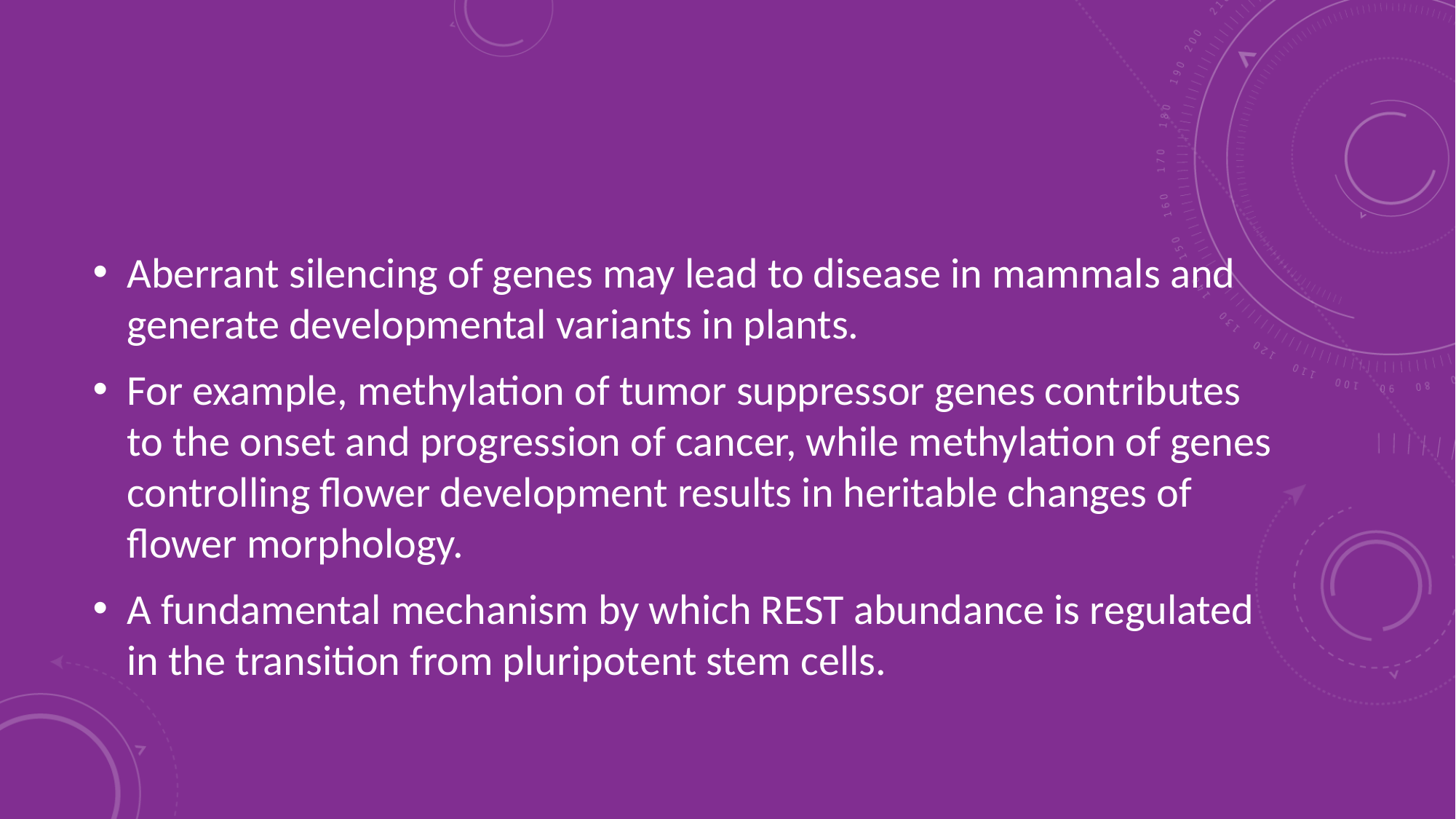

Aberrant silencing of genes may lead to disease in mammals and generate developmental variants in plants.
For example, methylation of tumor suppressor genes contributes to the onset and progression of cancer, while methylation of genes controlling flower development results in heritable changes of flower morphology.
A fundamental mechanism by which REST abundance is regulated in the transition from pluripotent stem cells.